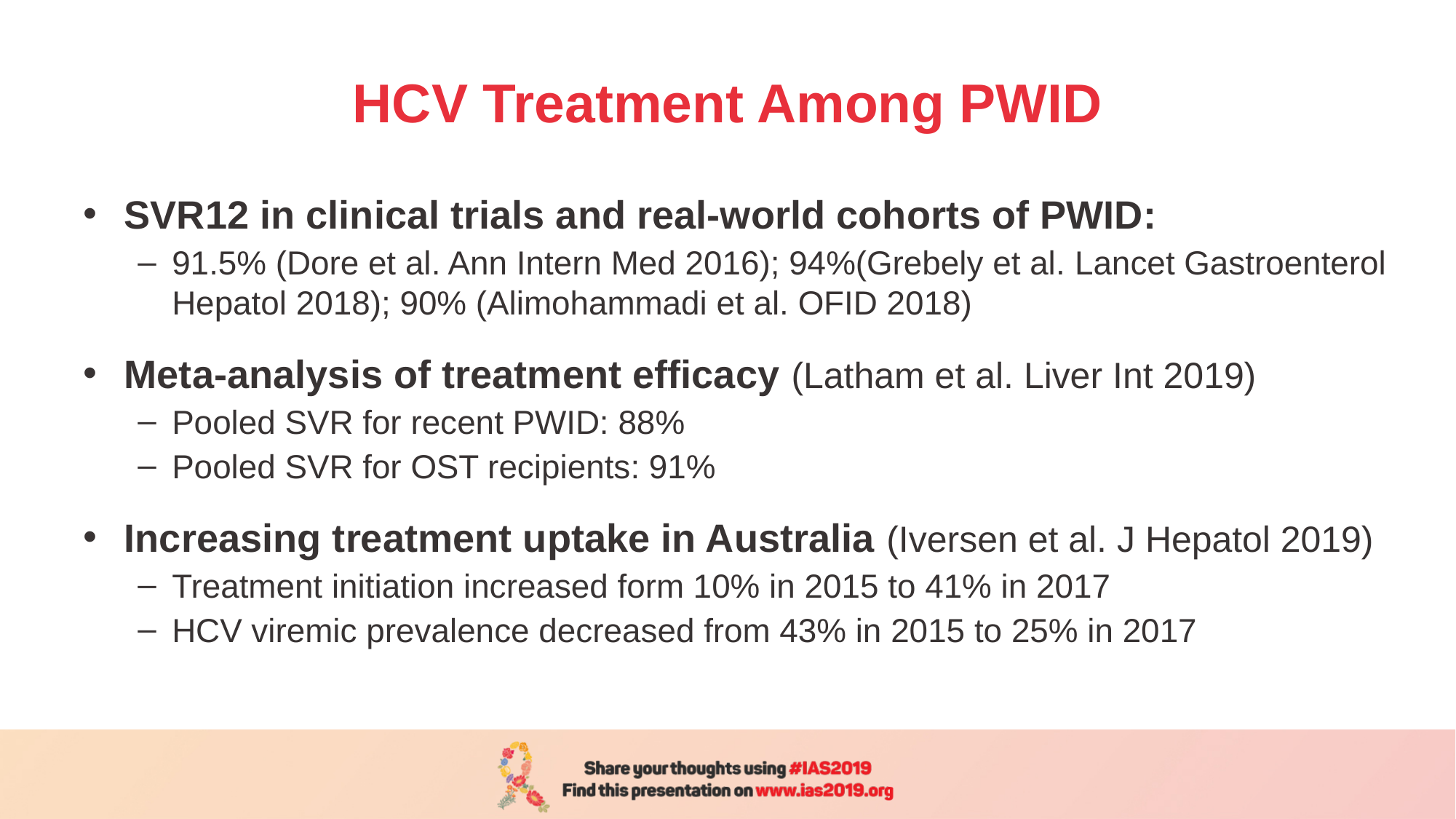

# HCV Treatment Among PWID
SVR12 in clinical trials and real-world cohorts of PWID:
91.5% (Dore et al. Ann Intern Med 2016); 94%(Grebely et al. Lancet Gastroenterol Hepatol 2018); 90% (Alimohammadi et al. OFID 2018)
Meta-analysis of treatment efficacy (Latham et al. Liver Int 2019)
Pooled SVR for recent PWID: 88%
Pooled SVR for OST recipients: 91%
Increasing treatment uptake in Australia (Iversen et al. J Hepatol 2019)
Treatment initiation increased form 10% in 2015 to 41% in 2017
HCV viremic prevalence decreased from 43% in 2015 to 25% in 2017